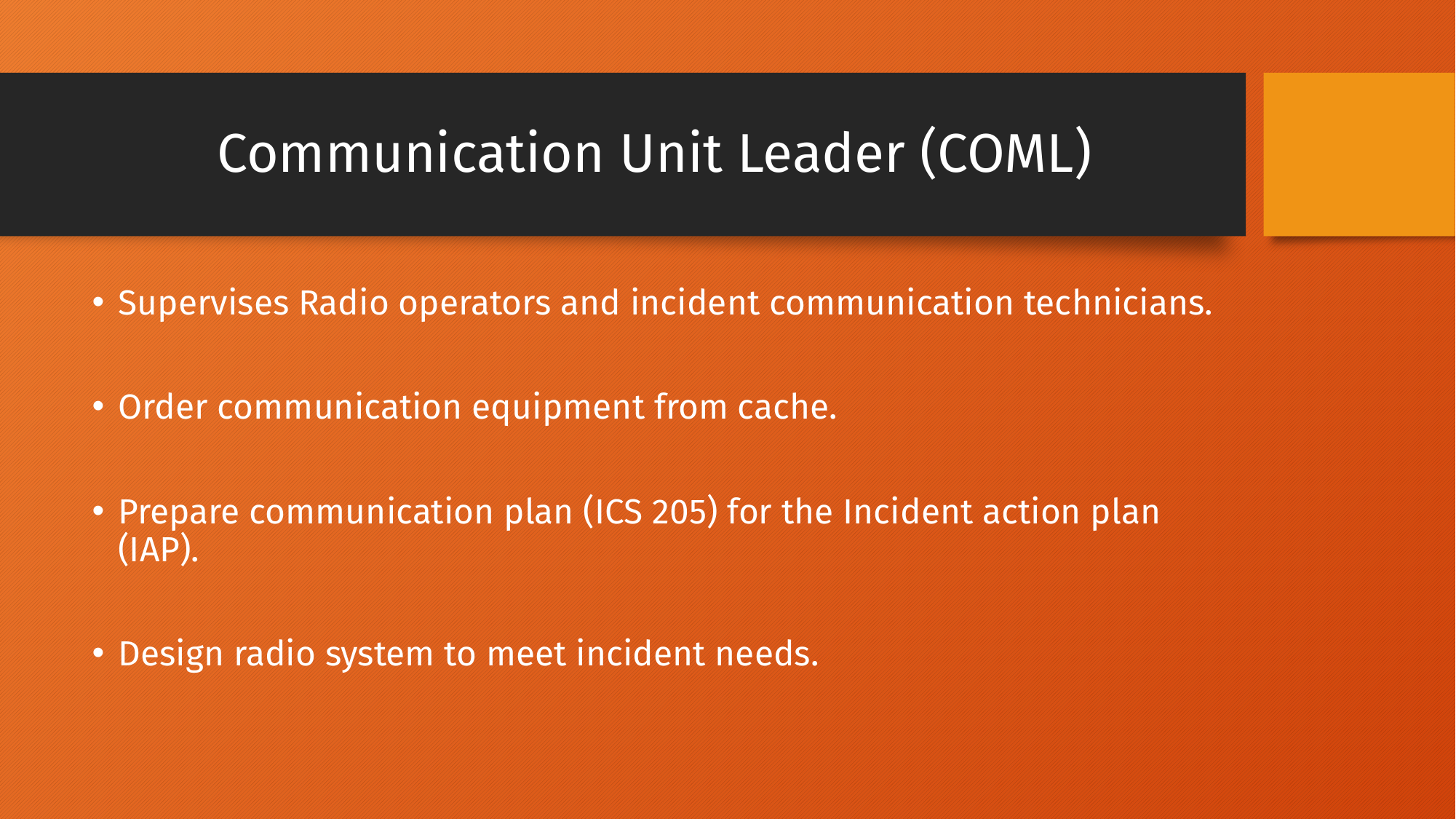

# Communication Unit Leader (COML)
Supervises Radio operators and incident communication technicians.

Order communication equipment from cache.

Prepare communication plan (ICS 205) for the Incident action plan (IAP).

Design radio system to meet incident needs.